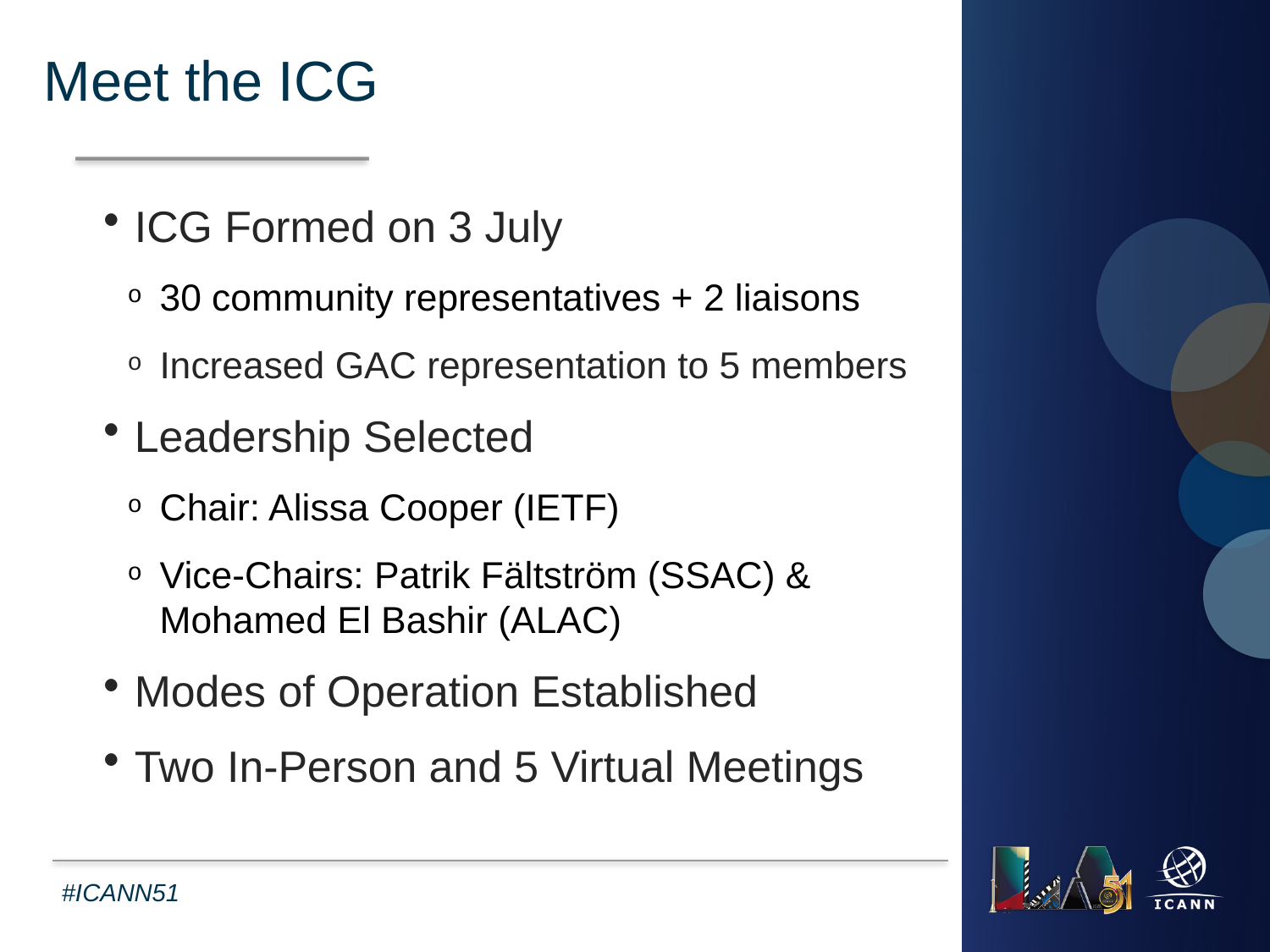

Meet the ICG
ICG Formed on 3 July
30 community representatives + 2 liaisons
Increased GAC representation to 5 members
Leadership Selected
Chair: Alissa Cooper (IETF)
Vice-Chairs: Patrik Fältström (SSAC) & Mohamed El Bashir (ALAC)
Modes of Operation Established
Two In-Person and 5 Virtual Meetings